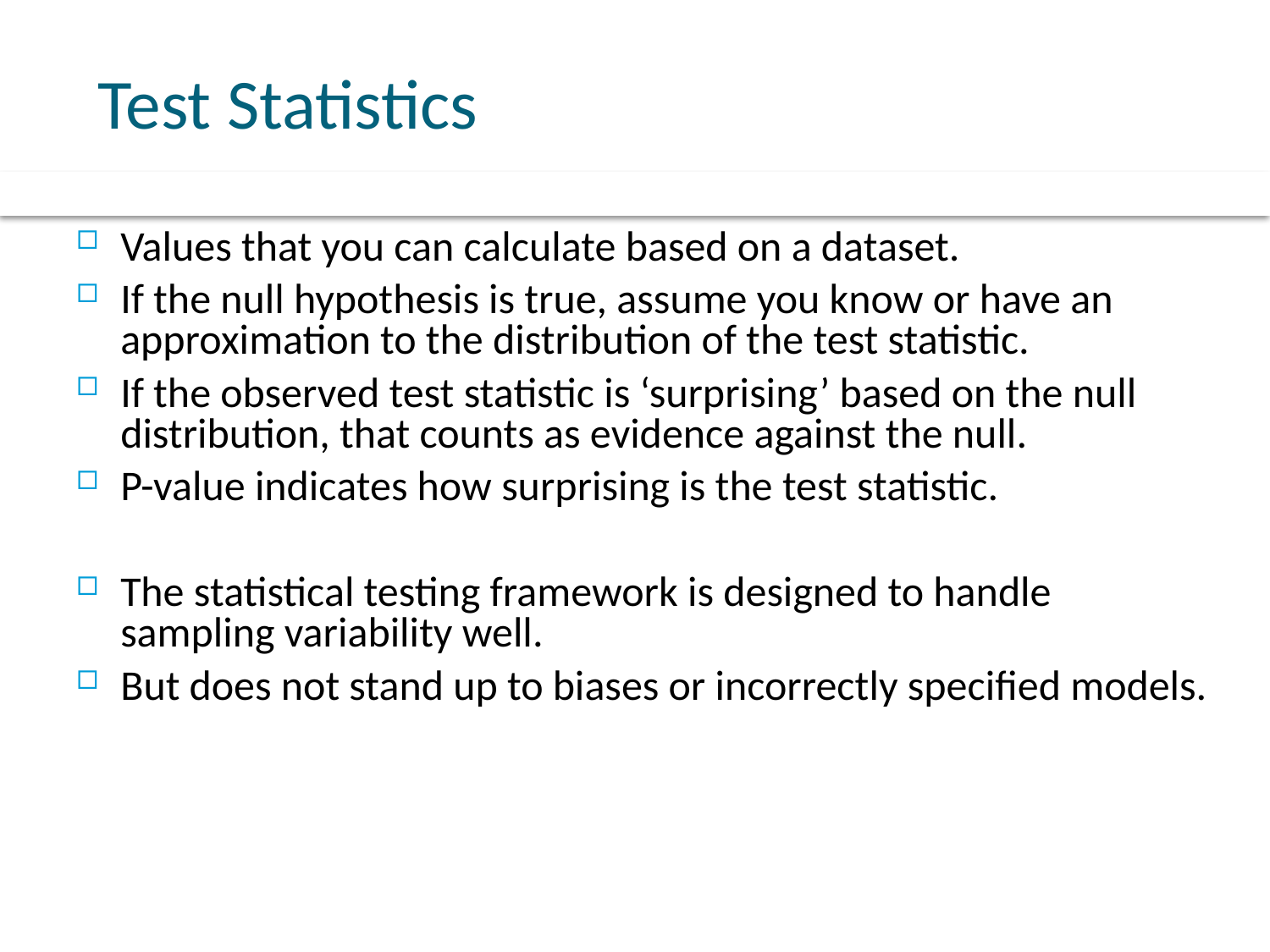

# Test Statistics
Values that you can calculate based on a dataset.
If the null hypothesis is true, assume you know or have an approximation to the distribution of the test statistic.
If the observed test statistic is ‘surprising’ based on the null distribution, that counts as evidence against the null.
P-value indicates how surprising is the test statistic.

The statistical testing framework is designed to handle sampling variability well.
But does not stand up to biases or incorrectly specified models.